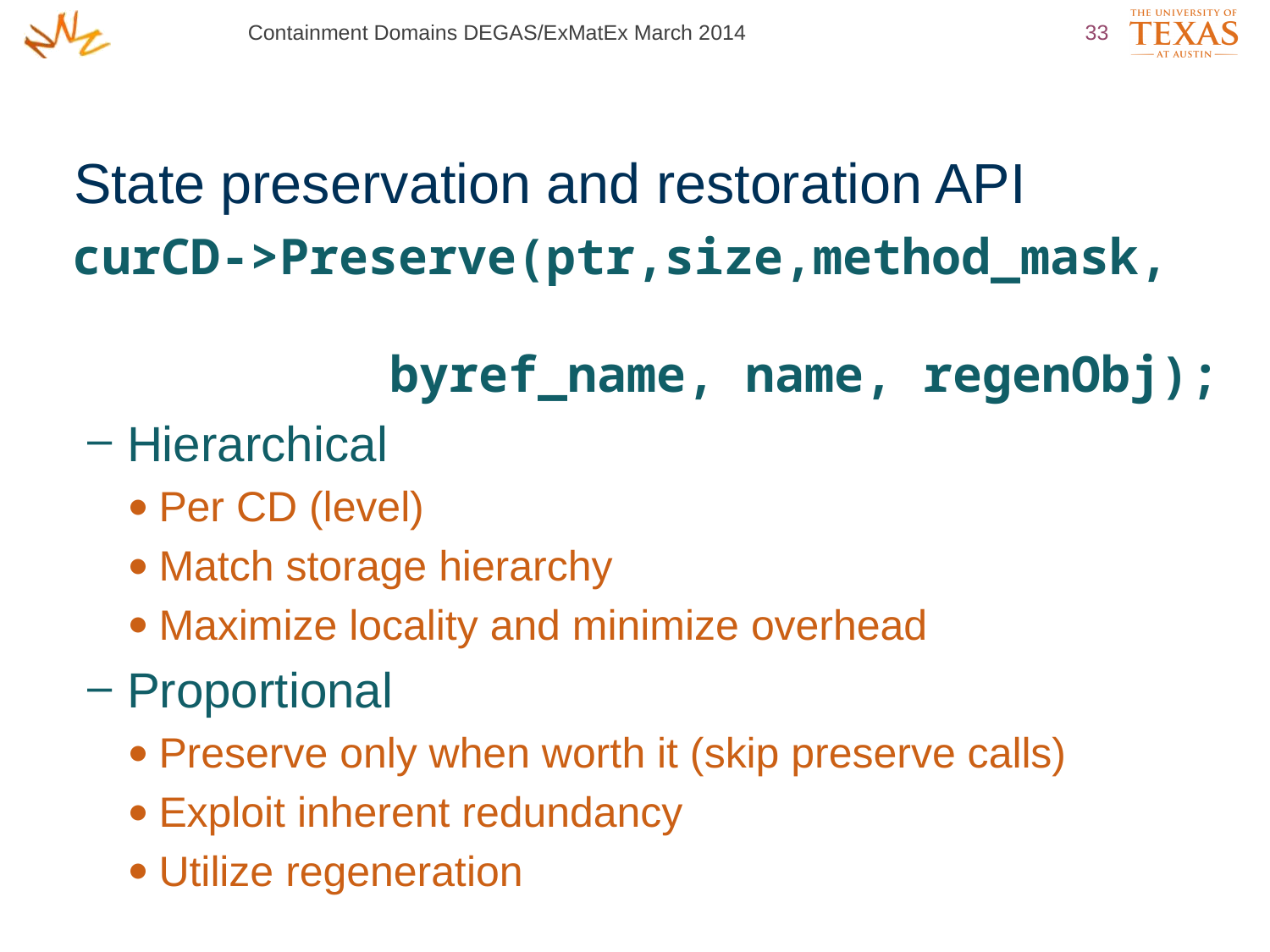

Containment Domains DEGAS/ExMatEx March 2014
33

State preservation and restoration API
curCD->Preserve(ptr,size,method_mask,
           byref_name, name, regenObj);
Hierarchical
Per CD (level)
Match storage hierarchy
Maximize locality and minimize overhead
Proportional
Preserve only when worth it (skip preserve calls)
Exploit inherent redundancy
Utilize regeneration